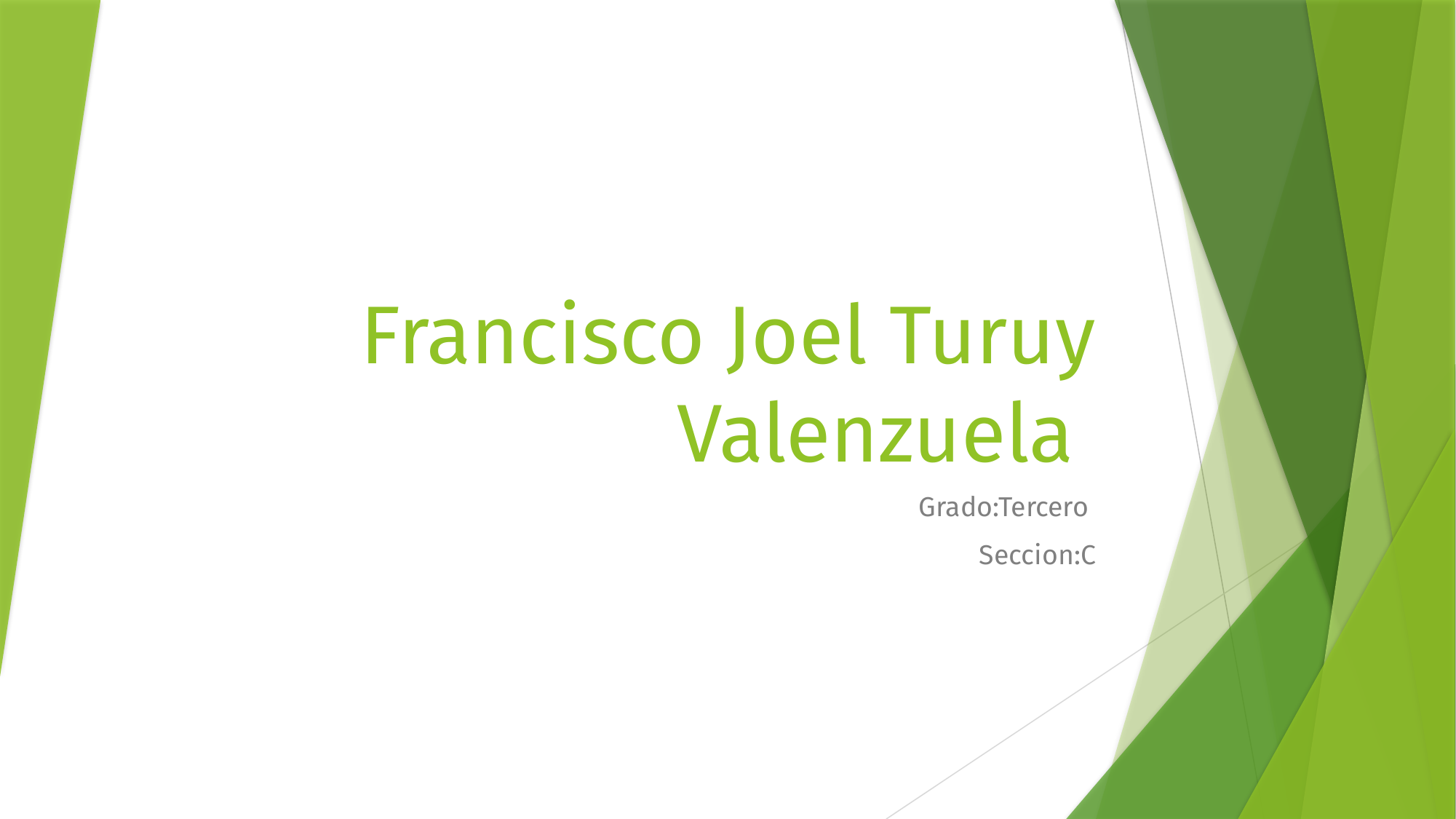

# Francisco Joel Turuy Valenzuela
Grado:Tercero
Seccion:C